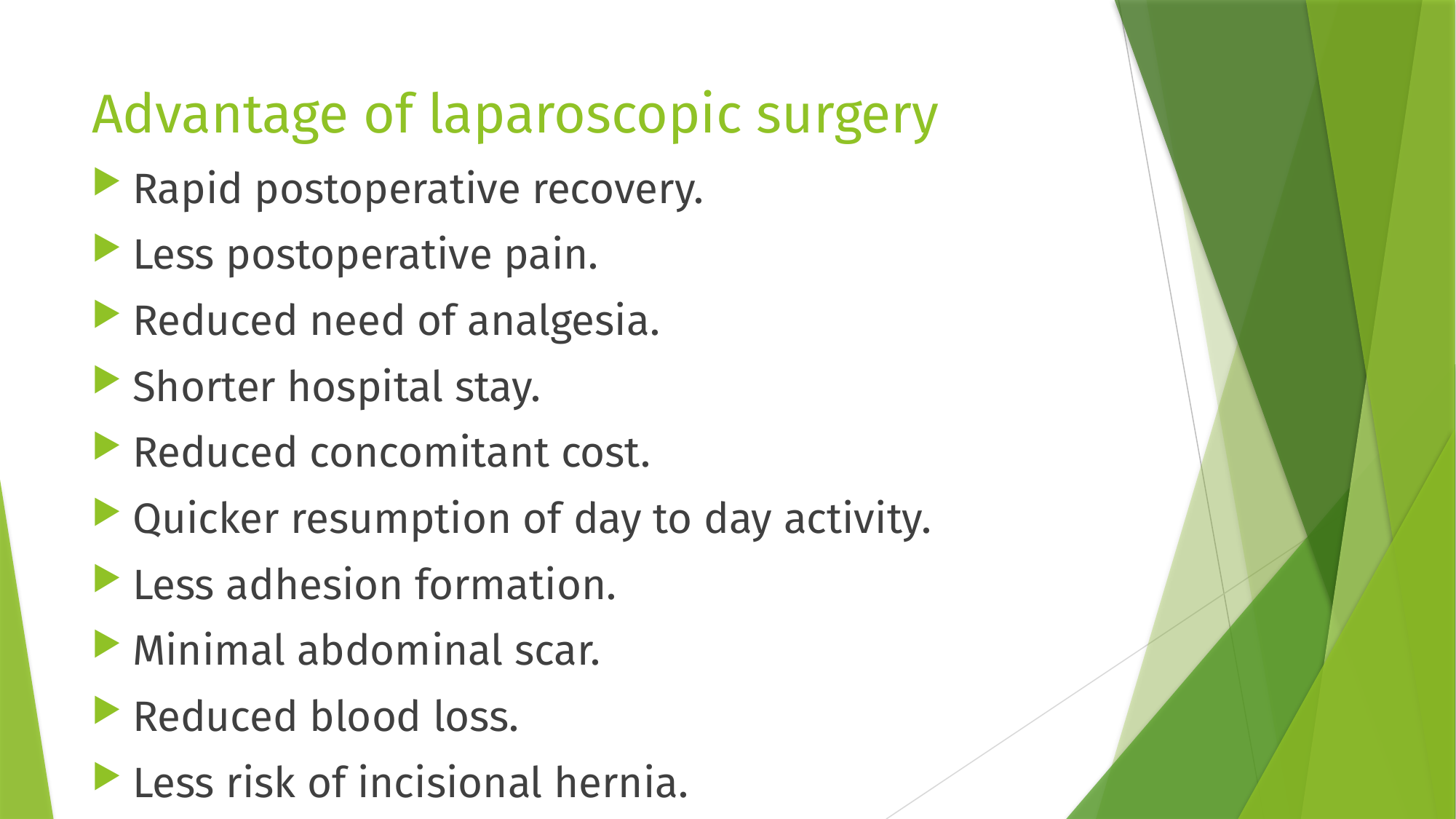

# Advantage of laparoscopic surgery
Rapid postoperative recovery.
Less postoperative pain.
Reduced need of analgesia.
Shorter hospital stay.
Reduced concomitant cost.
Quicker resumption of day to day activity.
Less adhesion formation.
Minimal abdominal scar.
Reduced blood loss.
Less risk of incisional hernia.